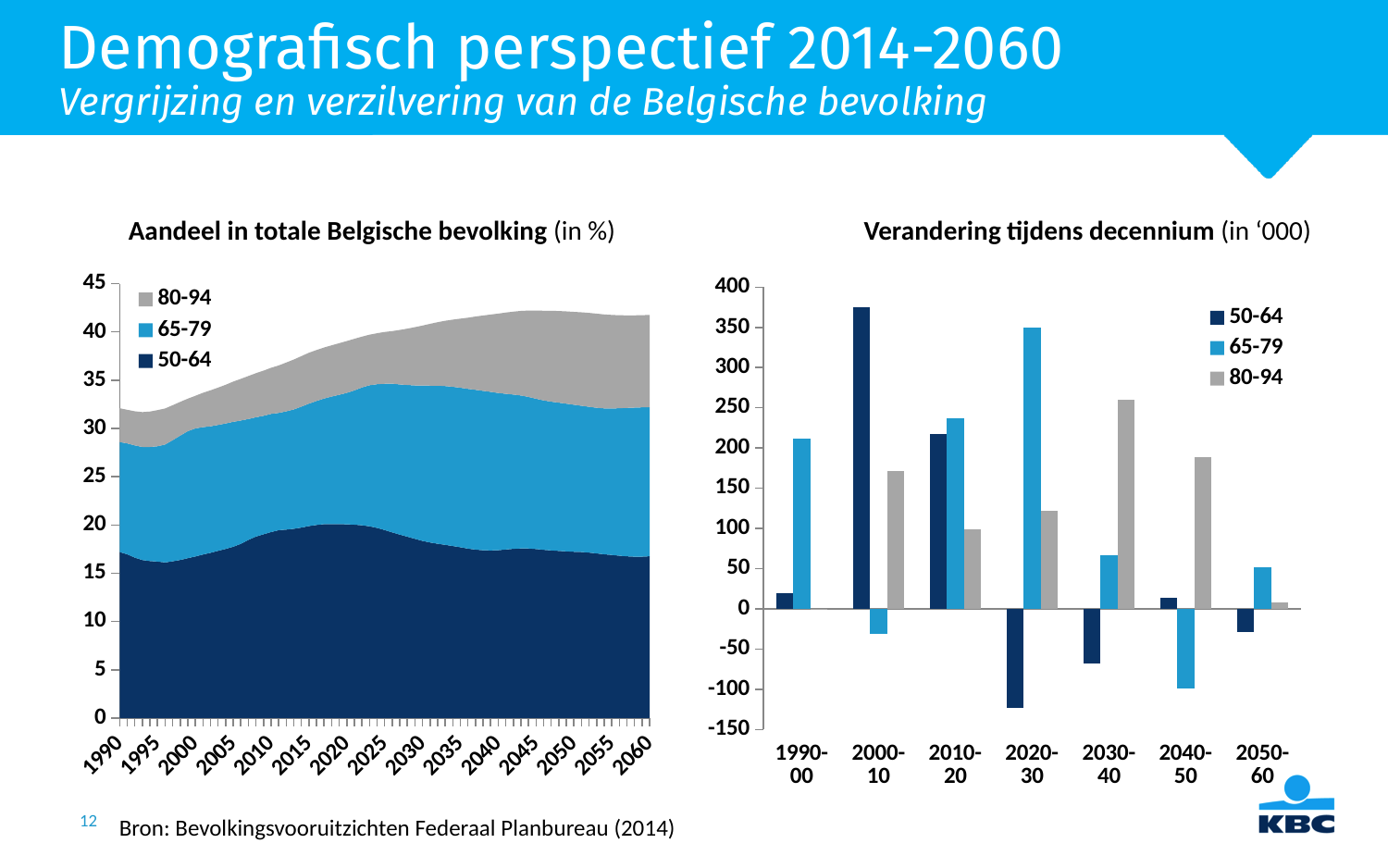

# Demografisch perspectief 2014-2060
Vergrijzing en verzilvering van de Belgische bevolking
Aandeel in totale Belgische bevolking (in %)
Verandering tijdens decennium (in ‘000)

### Chart

| Category | 50-64 | 65-79 | 80-94 |
|---|---|---|---|
| 1990 | 17.2 | 11.4 | 3.5 |
| 1991 | 16.969532816493484 | 11.488944350015897 | 3.477199051764924 |
| 1992 | 16.622834750399544 | 11.628830062511494 | 3.531681360511283 |
| 1993 | 16.372782785289182 | 11.714795687343639 | 3.612152137809698 |
| 1994 | 16.265983778637196 | 11.821528773796409 | 3.667770855107963 |
| 1995 | 16.21540891957356 | 11.946874875994192 | 3.7376756736587677 |
| 1996 | 16.126623488977227 | 12.218419179167759 | 3.7286231642227428 |
| 1997 | 16.246453127000322 | 12.541904181873637 | 3.625819131256277 |
| 1998 | 16.378137379487033 | 12.88940317872457 | 3.488155330356435 |
| 1999 | 16.56652716846855 | 13.158279151481258 | 3.36328902444469 |
| 2000 | 16.739435213205088 | 13.2687149291172 | 3.37925703322123 |
| 2001 | 16.94822015364478 | 13.196213267826865 | 3.5500662839869848 |
| 2002 | 17.121659404106317 | 13.105228315983211 | 3.722824808615167 |
| 2003 | 17.331479693977624 | 13.038937241619323 | 3.8649191702771883 |
| 2004 | 17.52303028128622 | 12.999502424921038 | 4.007196322657576 |
| 2005 | 17.749763255309382 | 12.941481460775053 | 4.167233079695174 |
| 2006 | 18.05119441002144 | 12.778196054524516 | 4.310926955180585 |
| 2007 | 18.456589586277488 | 12.531709001076477 | 4.446364856497225 |
| 2008 | 18.799992425141554 | 12.36082838201961 | 4.567827138730345 |
| 2009 | 19.04007037983536 | 12.276194355477687 | 4.6707826966785335 |
| 2010 | 19.269993602342456 | 12.241906179067067 | 4.778399810699447 |
| 2011 | 19.468726264159777 | 12.143116604052901 | 4.912290505956115 |
| 2012 | 19.526007190320215 | 12.250501724002325 | 5.056366702706464 |
| 2013 | 19.612220454984048 | 12.361469659051165 | 5.168694165549355 |
| 2014 | 19.735316749171094 | 12.527694757600246 | 5.231207597617944 |
| 2015 | 19.89580126826606 | 12.677152905431527 | 5.2699597189972724 |
| 2016 | 20.006196171315715 | 12.846444869144664 | 5.27444872690397 |
| 2017 | 20.094856960396292 | 13.009472465107827 | 5.281787975199941 |
| 2018 | 20.104979096896 | 13.206770400193296 | 5.302292528264144 |
| 2019 | 20.099094274173297 | 13.392884068545202 | 5.342267546148818 |
| 2020 | 20.07234231550242 | 13.616009551643534 | 5.369326764228441 |
| 2021 | 20.034940289683046 | 13.91048366422725 | 5.3445400640739535 |
| 2022 | 19.974104654757788 | 14.276291474456896 | 5.262058097340328 |
| 2023 | 19.866934691028444 | 14.608029846411586 | 5.233937689236464 |
| 2024 | 19.700723885462136 | 14.884582706939838 | 5.281500401254446 |
| 2025 | 19.48029866950724 | 15.151955110806114 | 5.363034697967558 |
| 2026 | 19.237429052450125 | 15.408777237304683 | 5.441552982861659 |
| 2027 | 19.004703805909898 | 15.559217491431843 | 5.641022553524437 |
| 2028 | 18.790730775581178 | 15.714803473968193 | 5.833283242167411 |
| 2029 | 18.5712752651437 | 15.887209784308173 | 6.03277211471159 |
| 2030 | 18.352382230266173 | 16.088776704017906 | 6.216449207593463 |
| 2031 | 18.191641316154858 | 16.246576863327604 | 6.399875694585017 |
| 2032 | 18.05953308737207 | 16.377625794866233 | 6.5716023899291 |
| 2033 | 17.94635892167083 | 16.443183035772403 | 6.765785216050031 |
| 2034 | 17.824932834557753 | 16.49142332957262 | 6.954425908955389 |
| 2035 | 17.70015879856706 | 16.522992563814327 | 7.154475218750925 |
| 2036 | 17.557293480334042 | 16.54729428354563 | 7.368169064682903 |
| 2037 | 17.456505165333432 | 16.551135655379415 | 7.588238062675508 |
| 2038 | 17.385801666846483 | 16.513316999405575 | 7.801298189826479 |
| 2039 | 17.371225697256975 | 16.424144530923034 | 8.006352869995855 |
| 2040 | 17.39477047371562 | 16.28695016222935 | 8.217008253641218 |
| 2041 | 17.46802704840091 | 16.129158289451706 | 8.411359934402252 |
| 2042 | 17.534589290353885 | 15.978379506874269 | 8.588982440149985 |
| 2043 | 17.575015103876883 | 15.842809417621009 | 8.761140182790857 |
| 2044 | 17.56714037583633 | 15.704544699152171 | 8.944076969430744 |
| 2045 | 17.50966176346966 | 15.567516645286677 | 9.13648674398469 |
| 2046 | 17.431692405335557 | 15.478256961831372 | 9.288276293716349 |
| 2047 | 17.367364409513904 | 15.411906351513569 | 9.409013561548282 |
| 2048 | 17.31893743314475 | 15.358537333335715 | 9.489796928875348 |
| 2049 | 17.27586909292283 | 15.297063237051015 | 9.555375592309595 |
| 2050 | 17.230310743456208 | 15.232016864682116 | 9.614589659552001 |
| 2051 | 17.20559717016523 | 15.150861391299863 | 9.674131052919725 |
| 2052 | 17.142066752491022 | 15.106240735054277 | 9.720407307275405 |
| 2053 | 17.060839842962746 | 15.086829991857925 | 9.739913097454997 |
| 2054 | 16.970440518108084 | 15.115449467329706 | 9.726240444556367 |
| 2055 | 16.89819931084925 | 15.175644035634772 | 9.686172450741608 |
| 2056 | 16.821598291839088 | 15.27774476766519 | 9.627338668338513 |
| 2057 | 16.76051462375457 | 15.372974562861453 | 9.583629728011324 |
| 2058 | 16.717493029493063 | 15.442397562897122 | 9.556781623775366 |
| 2059 | 16.72681344784359 | 15.465986147581074 | 9.543634032053191 |
| 2060 | 16.76587437845787 | 15.442576965497723 | 9.545189430805236 |

### Chart

| Category | 50-64 | 65-79 | 80-94 |
|---|---|---|---|
| 1990-00 | 19.222 | 211.197 | -1.262 |
| 2000-10 | 374.884 | -31.584 | 171.969 |
| 2010-20 | 217.371 | 237.406 | 98.937 |
| 2020-30 | -123.268 | 349.287 | 122.514 |
| 2030-40 | -67.543 | 66.981 | 259.86 |
| 2040-50 | 13.282 | -98.87 | 188.534 |
| 2050-60 | -29.12 | 52.041 | 7.514 |
Bron: Bevolkingsvooruitzichten Federaal Planbureau (2014)